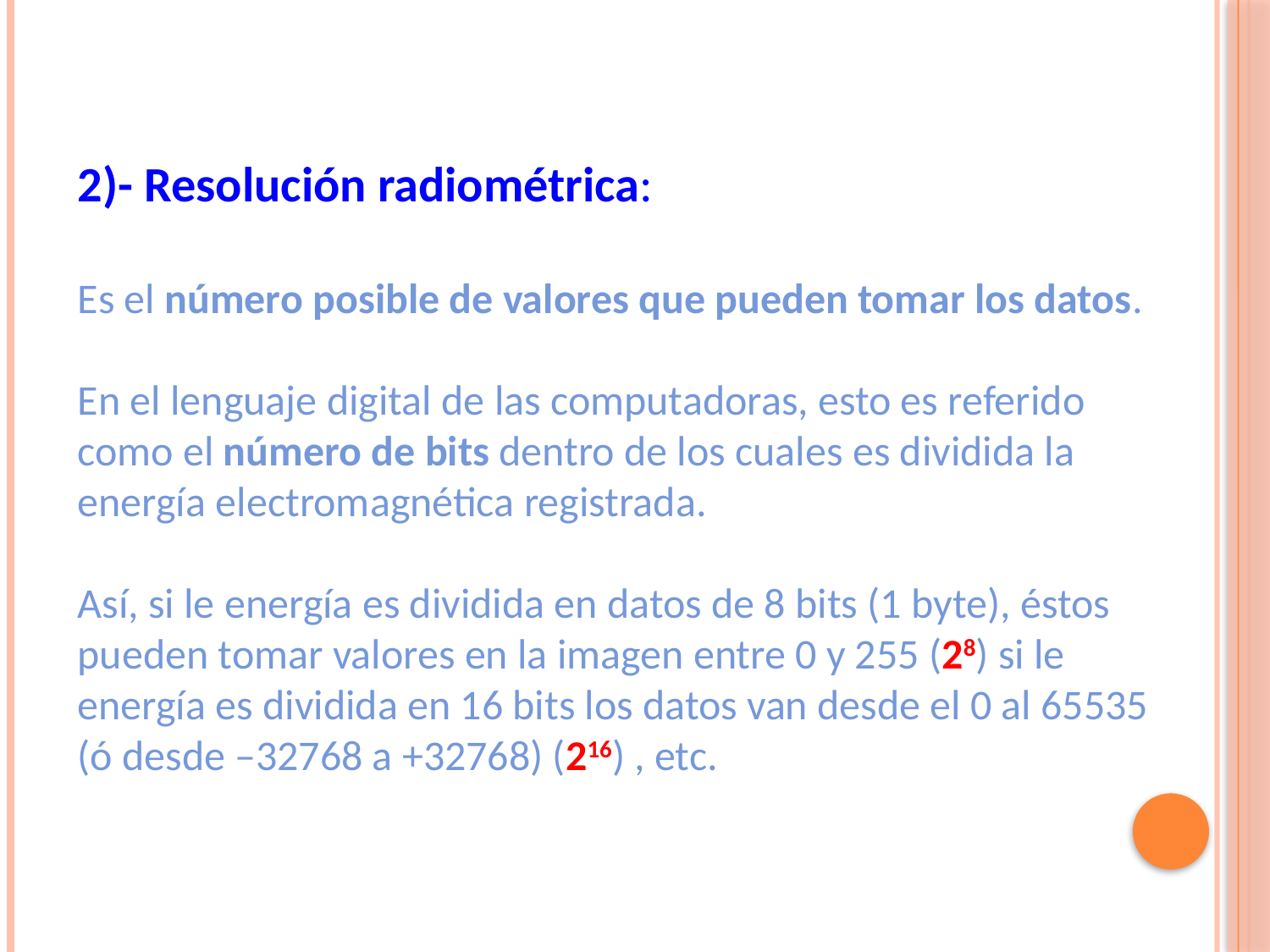

2)- Resolución radiométrica:

Es el número posible de valores que pueden tomar los datos.

En el lenguaje digital de las computadoras, esto es referido como el número de bits dentro de los cuales es dividida la energía electromagnética registrada.

Así, si le energía es dividida en datos de 8 bits (1 byte), éstos pueden tomar valores en la imagen entre 0 y 255 (28) si le energía es dividida en 16 bits los datos van desde el 0 al 65535 (ó desde –32768 a +32768) (216) , etc.